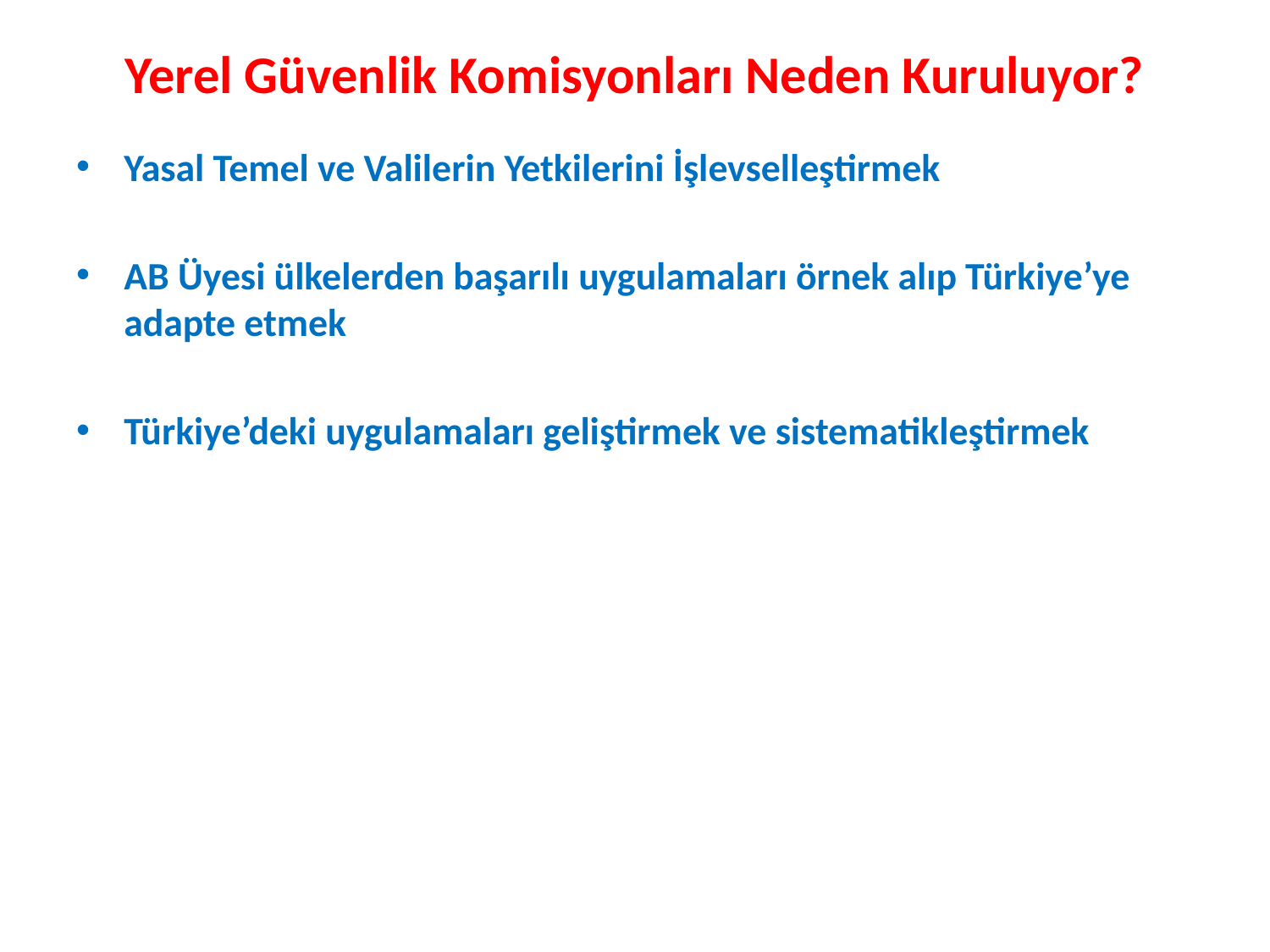

# Yerel Güvenlik Komisyonları Neden Kuruluyor?
Yasal Temel ve Valilerin Yetkilerini İşlevselleştirmek

AB Üyesi ülkelerden başarılı uygulamaları örnek alıp Türkiye’ye adapte etmek

Türkiye’deki uygulamaları geliştirmek ve sistematikleştirmek